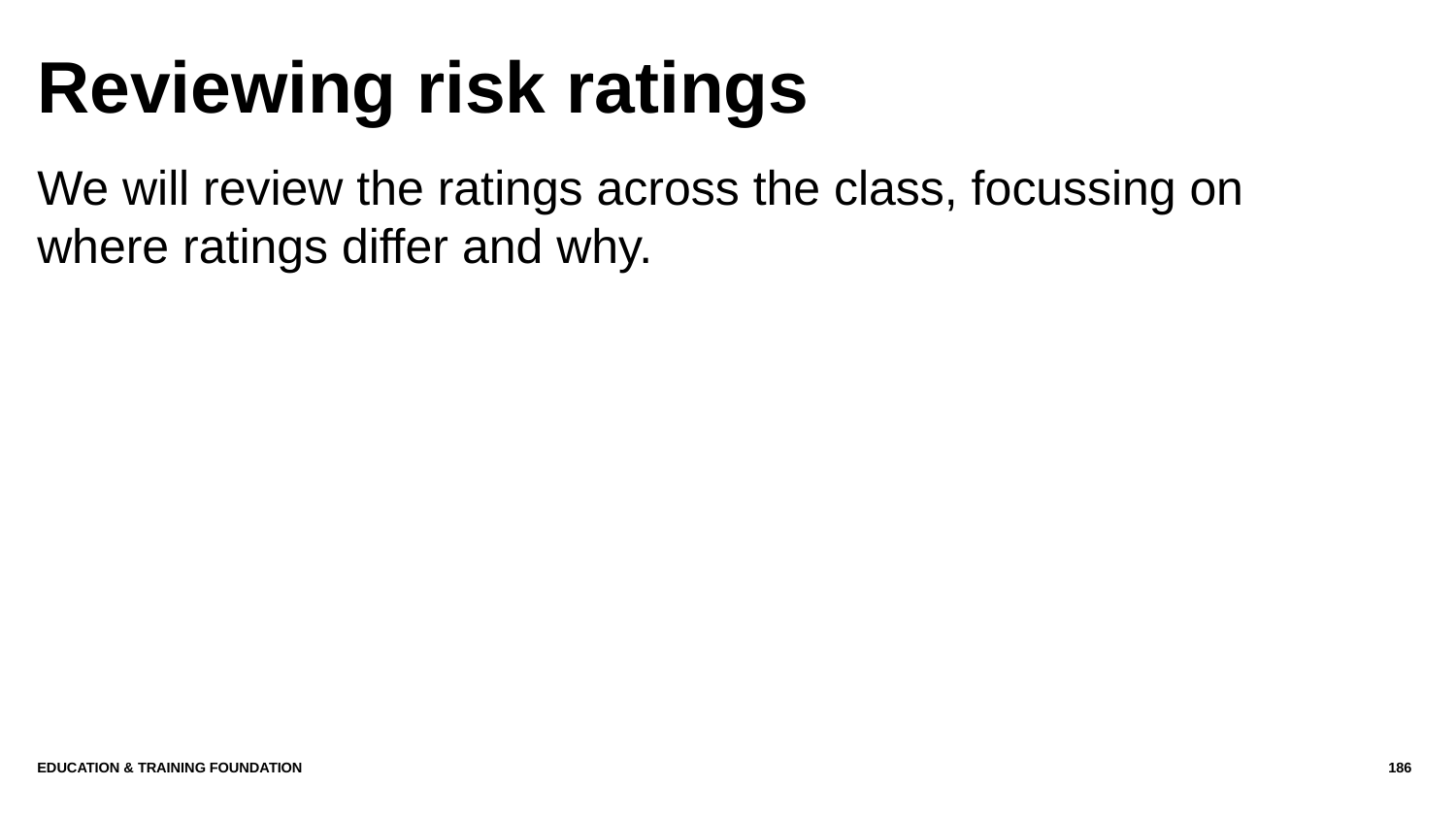

# Reviewing risk ratings
We will review the ratings across the class, focussing on where ratings differ and why.
Education & Training Foundation
186